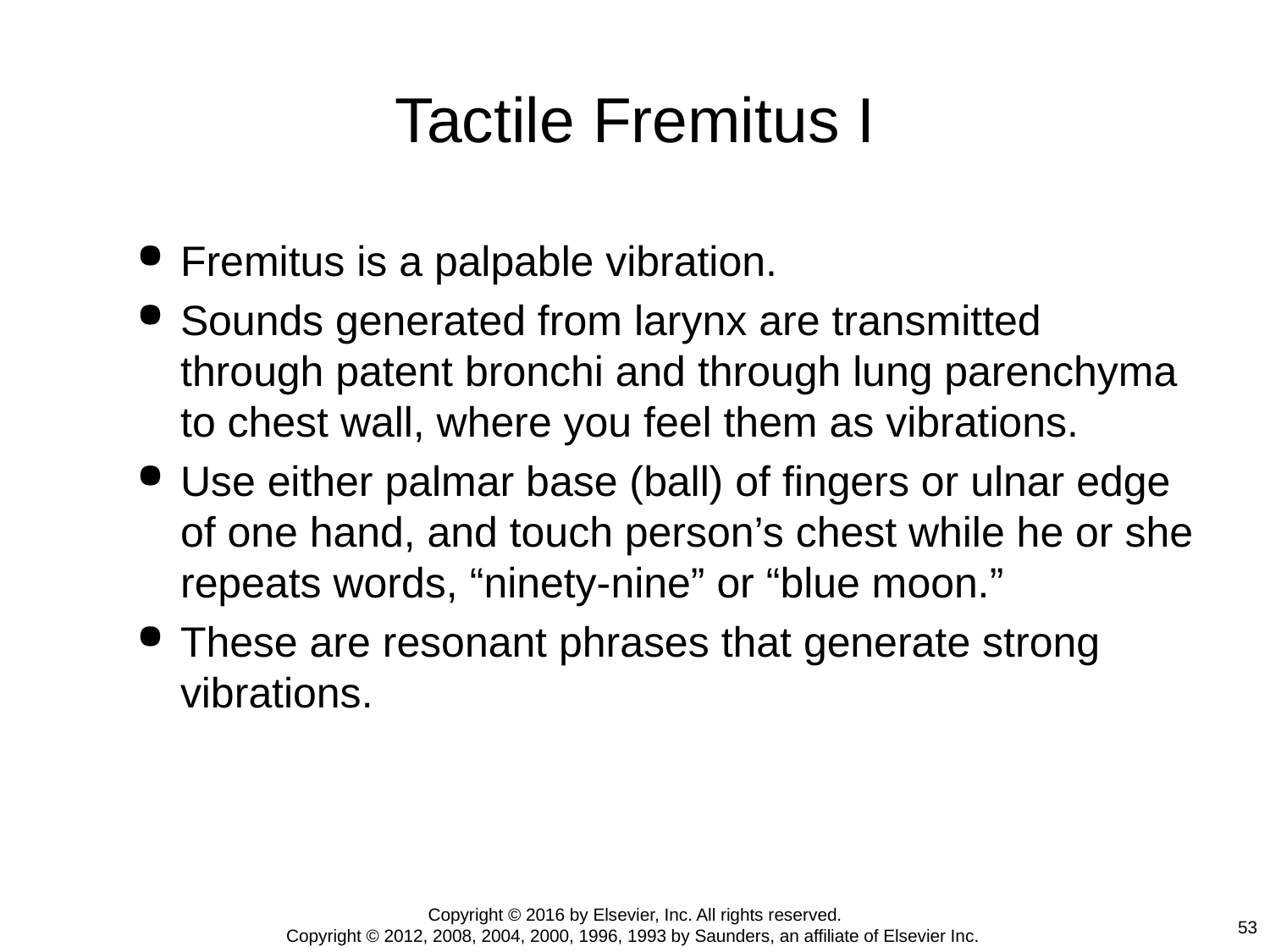

# Tactile Fremitus I
Fremitus is a palpable vibration.
Sounds generated from larynx are transmitted through patent bronchi and through lung parenchyma to chest wall, where you feel them as vibrations.
Use either palmar base (ball) of fingers or ulnar edge of one hand, and touch person’s chest while he or she repeats words, “ninety-nine” or “blue moon.”
These are resonant phrases that generate strong vibrations.
Copyright © 2016 by Elsevier, Inc. All rights reserved.
Copyright © 2012, 2008, 2004, 2000, 1996, 1993 by Saunders, an affiliate of Elsevier Inc.
53